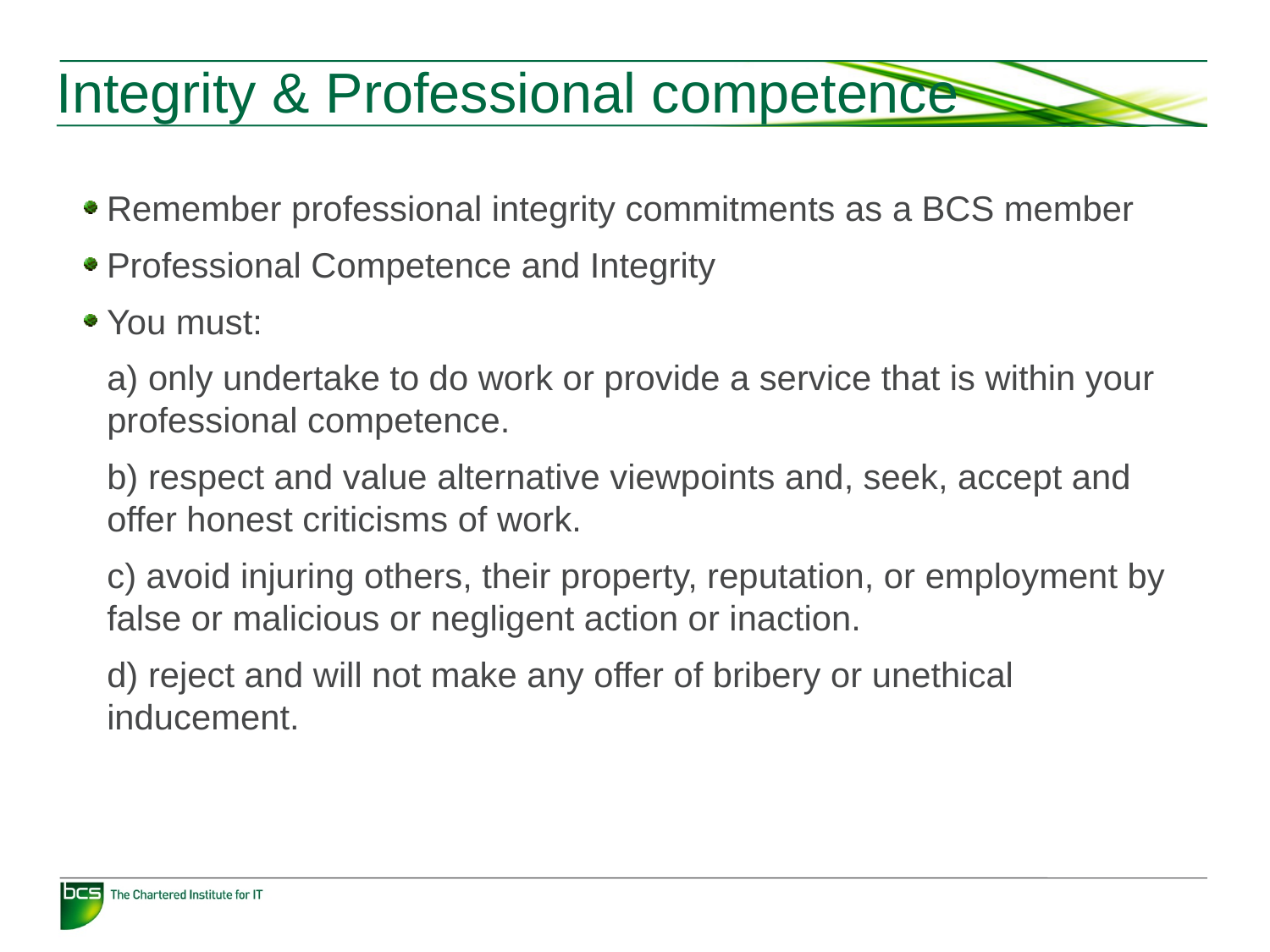

# Integrity & Professional competence
Remember professional integrity commitments as a BCS member
Professional Competence and Integrity
You must:
a) only undertake to do work or provide a service that is within your professional competence.
b) respect and value alternative viewpoints and, seek, accept and offer honest criticisms of work.
c) avoid injuring others, their property, reputation, or employment by false or malicious or negligent action or inaction.
d) reject and will not make any offer of bribery or unethical inducement.